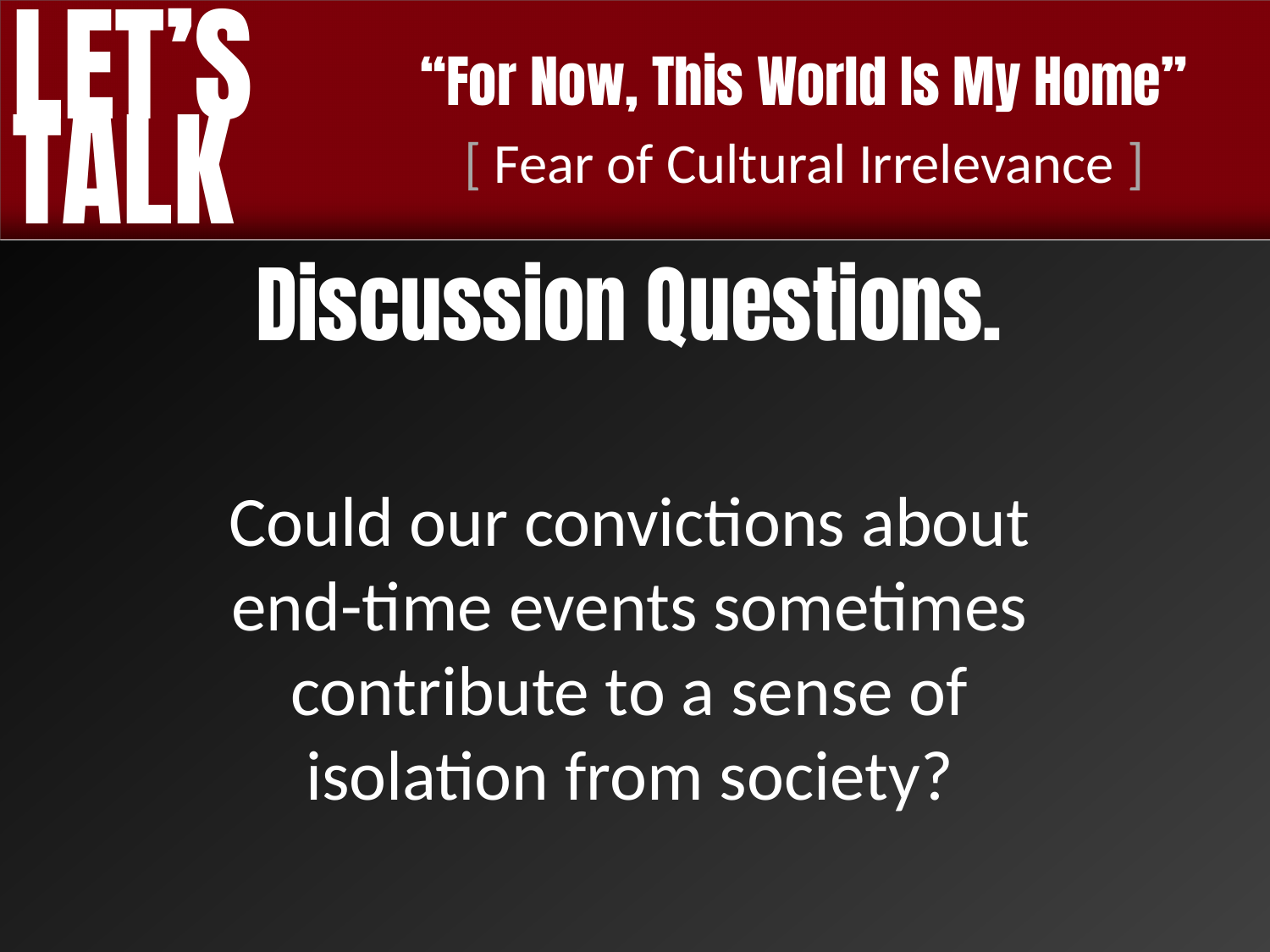

Discussion Questions.
Could our convictions about
end-time events sometimes
contribute to a sense of
isolation from society?